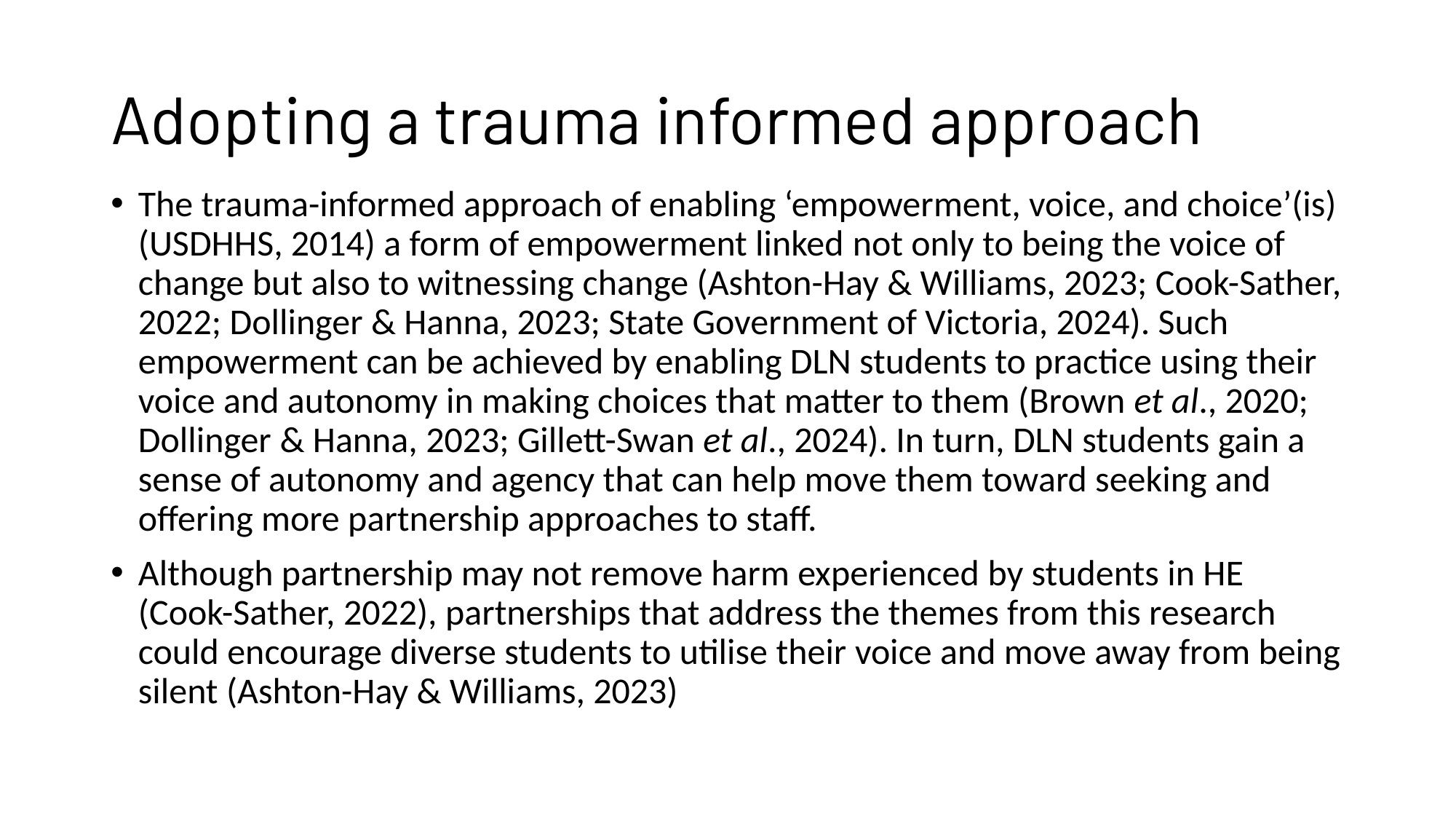

# Adopting a trauma informed approach
The trauma-informed approach of enabling ‘empowerment, voice, and choice’(is) (USDHHS, 2014) a form of empowerment linked not only to being the voice of change but also to witnessing change (Ashton-Hay & Williams, 2023; Cook-Sather, 2022; Dollinger & Hanna, 2023; State Government of Victoria, 2024). Such empowerment can be achieved by enabling DLN students to practice using their voice and autonomy in making choices that matter to them (Brown et al., 2020; Dollinger & Hanna, 2023; Gillett-Swan et al., 2024). In turn, DLN students gain a sense of autonomy and agency that can help move them toward seeking and offering more partnership approaches to staff.
Although partnership may not remove harm experienced by students in HE (Cook-Sather, 2022), partnerships that address the themes from this research could encourage diverse students to utilise their voice and move away from being silent (Ashton-Hay & Williams, 2023)